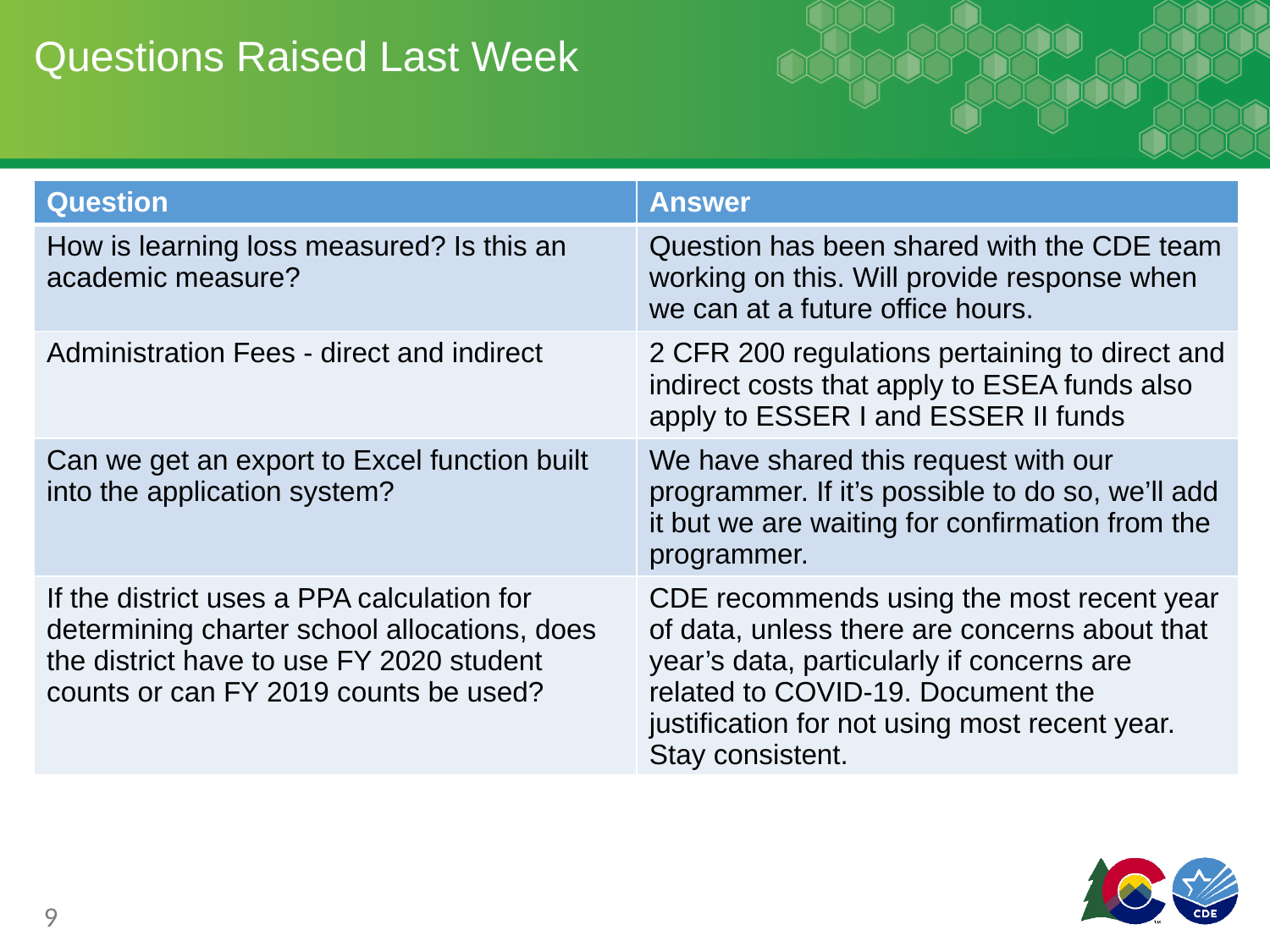

# Questions Raised Last Week
| Question | Answer |
| --- | --- |
| How is learning loss measured? Is this an academic measure? | Question has been shared with the CDE team working on this. Will provide response when we can at a future office hours. |
| Administration Fees - direct and indirect | 2 CFR 200 regulations pertaining to direct and indirect costs that apply to ESEA funds also apply to ESSER I and ESSER II funds |
| Can we get an export to Excel function built into the application system? | We have shared this request with our programmer. If it’s possible to do so, we’ll add it but we are waiting for confirmation from the programmer. |
| If the district uses a PPA calculation for determining charter school allocations, does the district have to use FY 2020 student counts or can FY 2019 counts be used? | CDE recommends using the most recent year of data, unless there are concerns about that year’s data, particularly if concerns are related to COVID-19. Document the justification for not using most recent year. Stay consistent. |
9